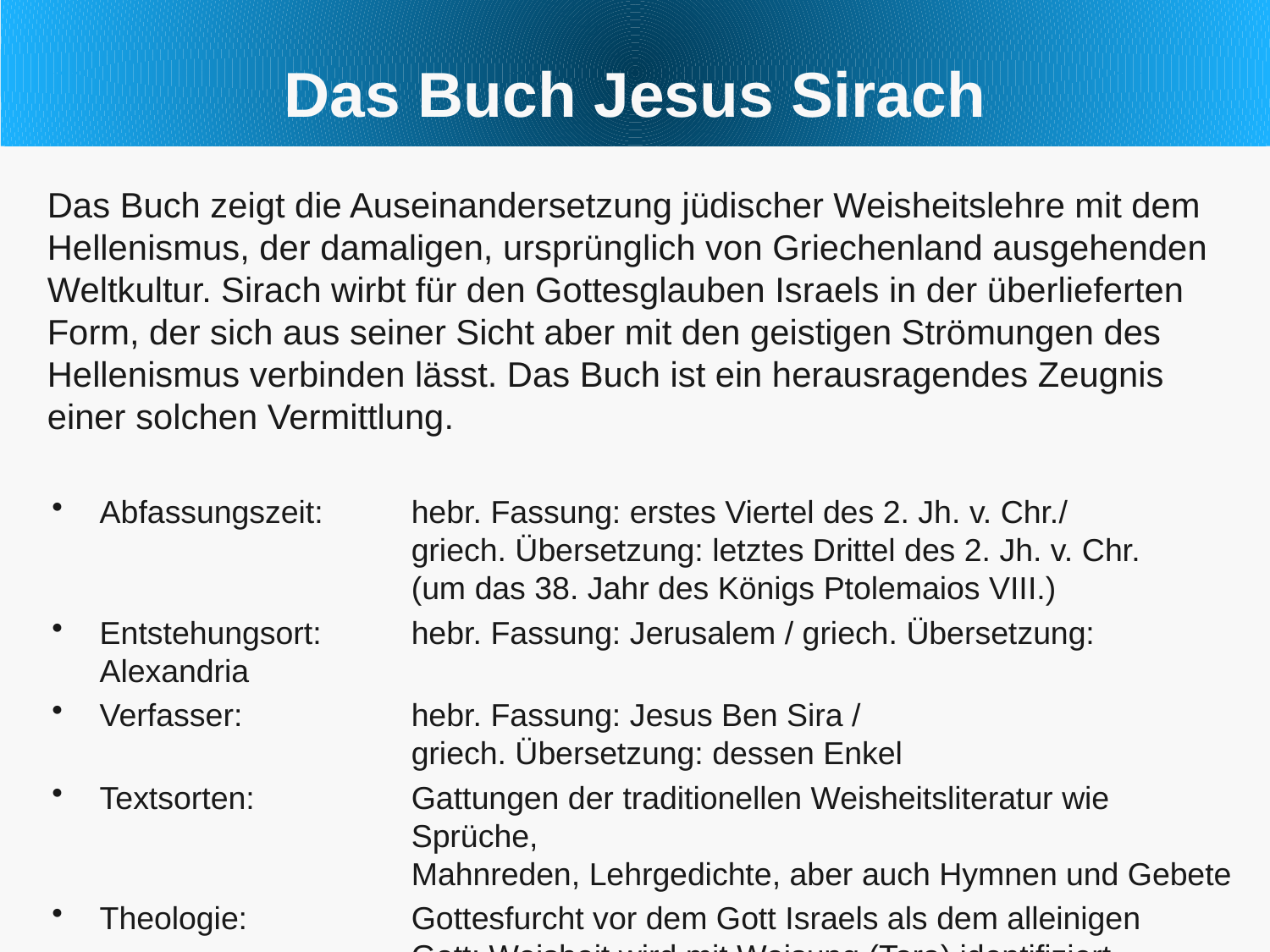

Das Buch Jesus Sirach
Das Buch zeigt die Auseinandersetzung jüdischer Weisheitslehre mit dem Hellenismus, der damaligen, ursprünglich von Griechenland ausgehenden Weltkultur. Sirach wirbt für den Gottesglauben Israels in der überlieferten Form, der sich aus seiner Sicht aber mit den geistigen Strömungen des Hellenismus verbinden lässt. Das Buch ist ein herausragendes Zeugnis einer solchen Vermittlung.
Abfassungszeit:	hebr. Fassung: erstes Viertel des 2. Jh. v. Chr./ 		griech. Übersetzung: letztes Drittel des 2. Jh. v. Chr. 	(um das 38. Jahr des Königs Ptolemaios VIII.)
Entstehungsort:	hebr. Fassung: Jerusalem / griech. Übersetzung: Alexandria
Verfasser:	hebr. Fassung: Jesus Ben Sira /
	griech. Übersetzung: dessen Enkel
Textsorten:	Gattungen der traditionellen Weisheitsliteratur wie 	Sprüche,
	Mahnreden, Lehrgedichte, aber auch Hymnen und Gebete
Theologie:	Gottesfurcht vor dem Gott Israels als dem alleinigen 	Gott; Weisheit wird mit Weisung (Tora) identifiziert